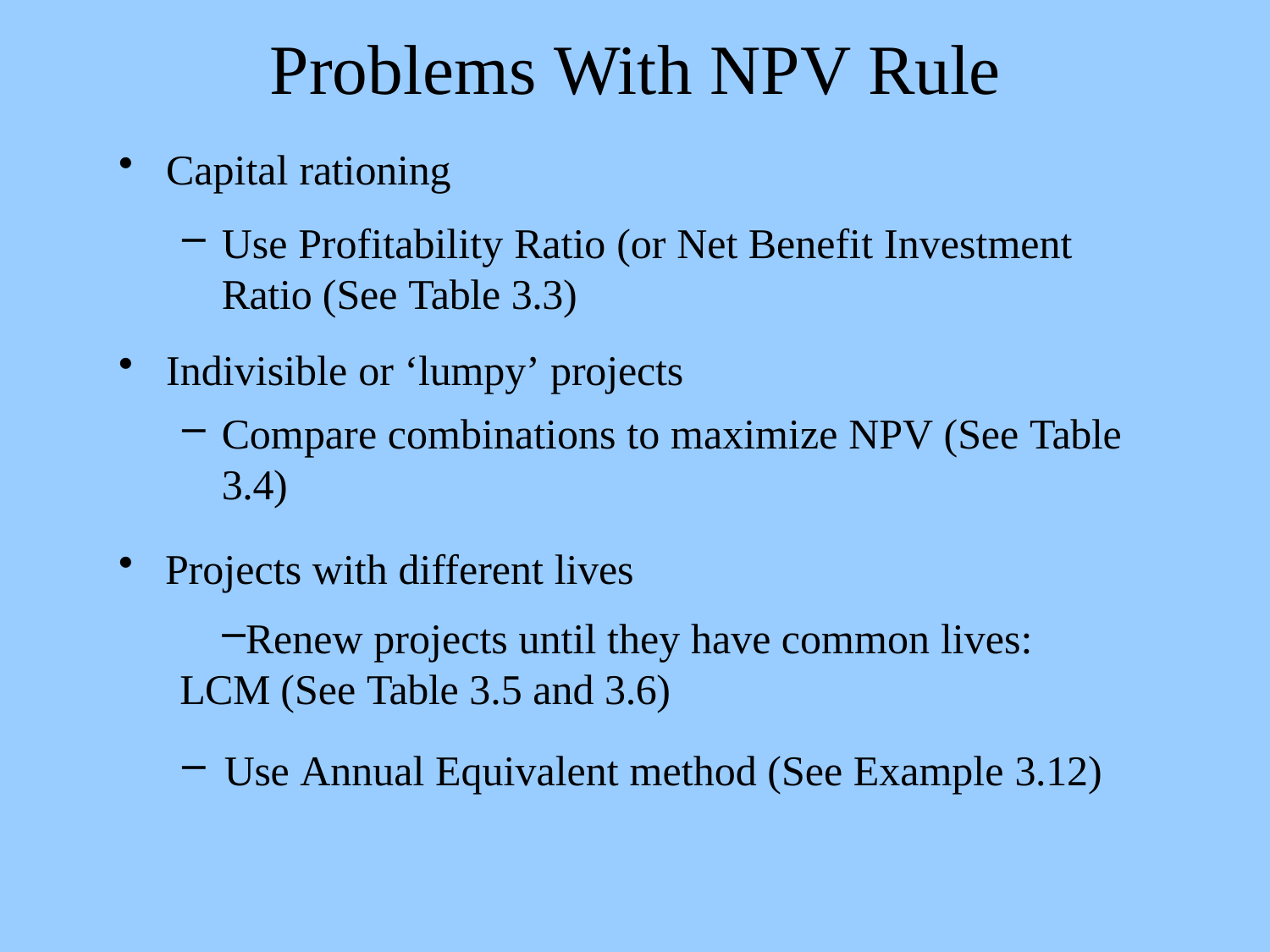

# Problems With NPV Rule
Capital rationing
Use Profitability Ratio (or Net Benefit Investment Ratio (See Table 3.3)
Indivisible or ‘lumpy’ projects
Compare combinations to maximize NPV (See Table 3.4)
Projects with different lives
Renew projects until they have common lives: LCM (See Table 3.5 and 3.6)
Use Annual Equivalent method (See Example 3.12)